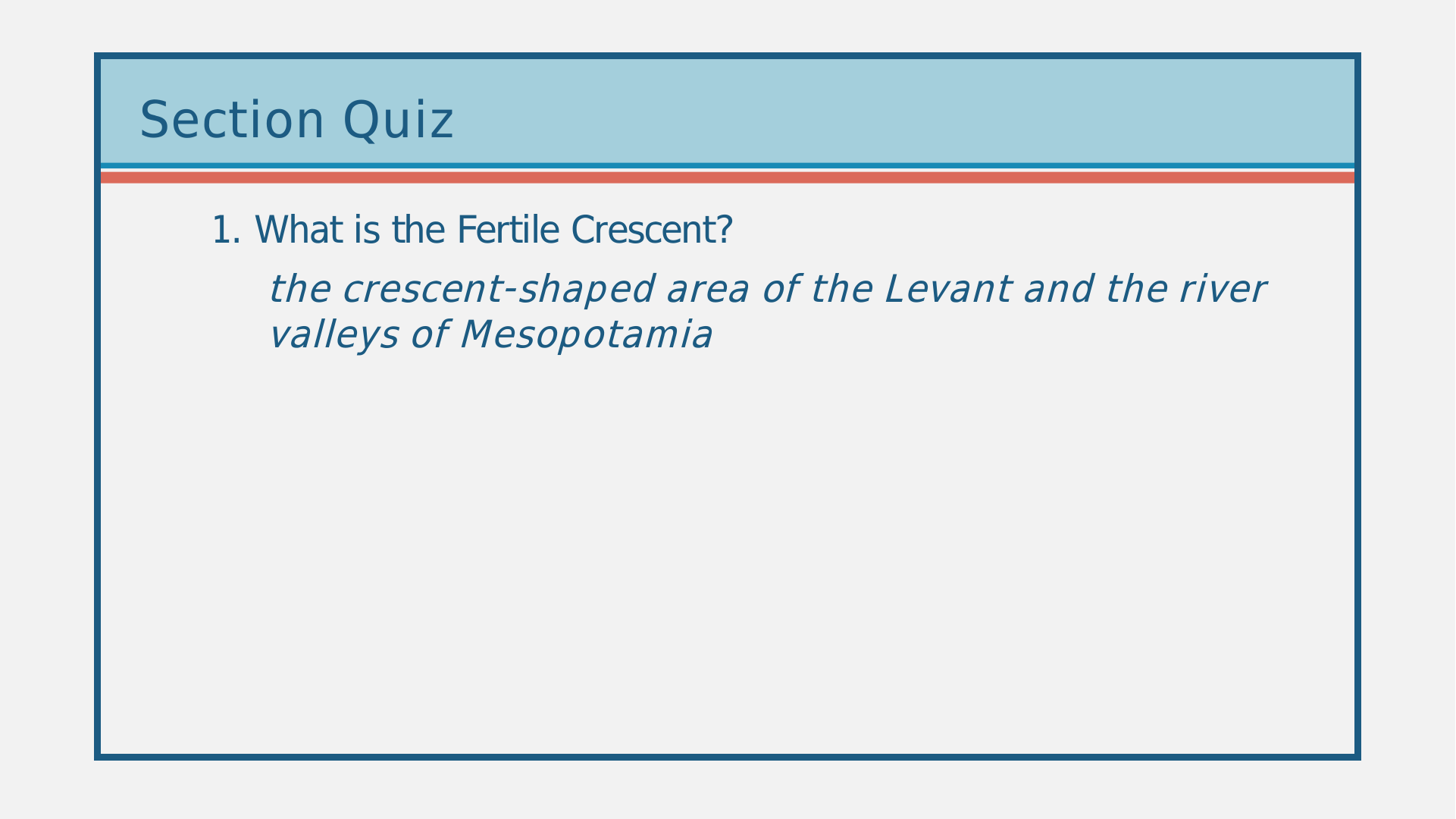

1. What is the Fertile Crescent?
	the crescent-shaped area of the Levant and the river valleys of Mesopotamia